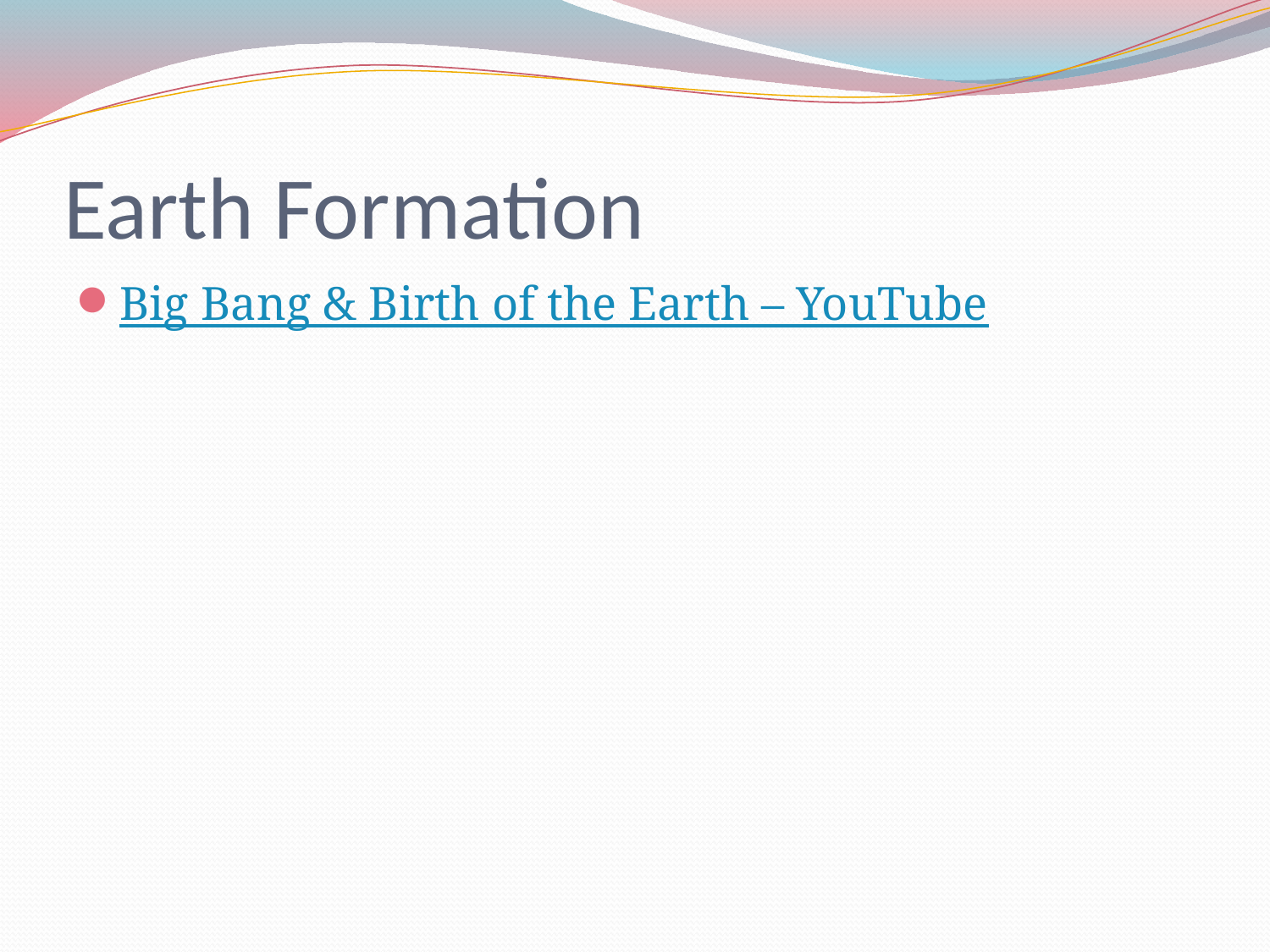

# Earth Formation
Big Bang & Birth of the Earth – YouTube